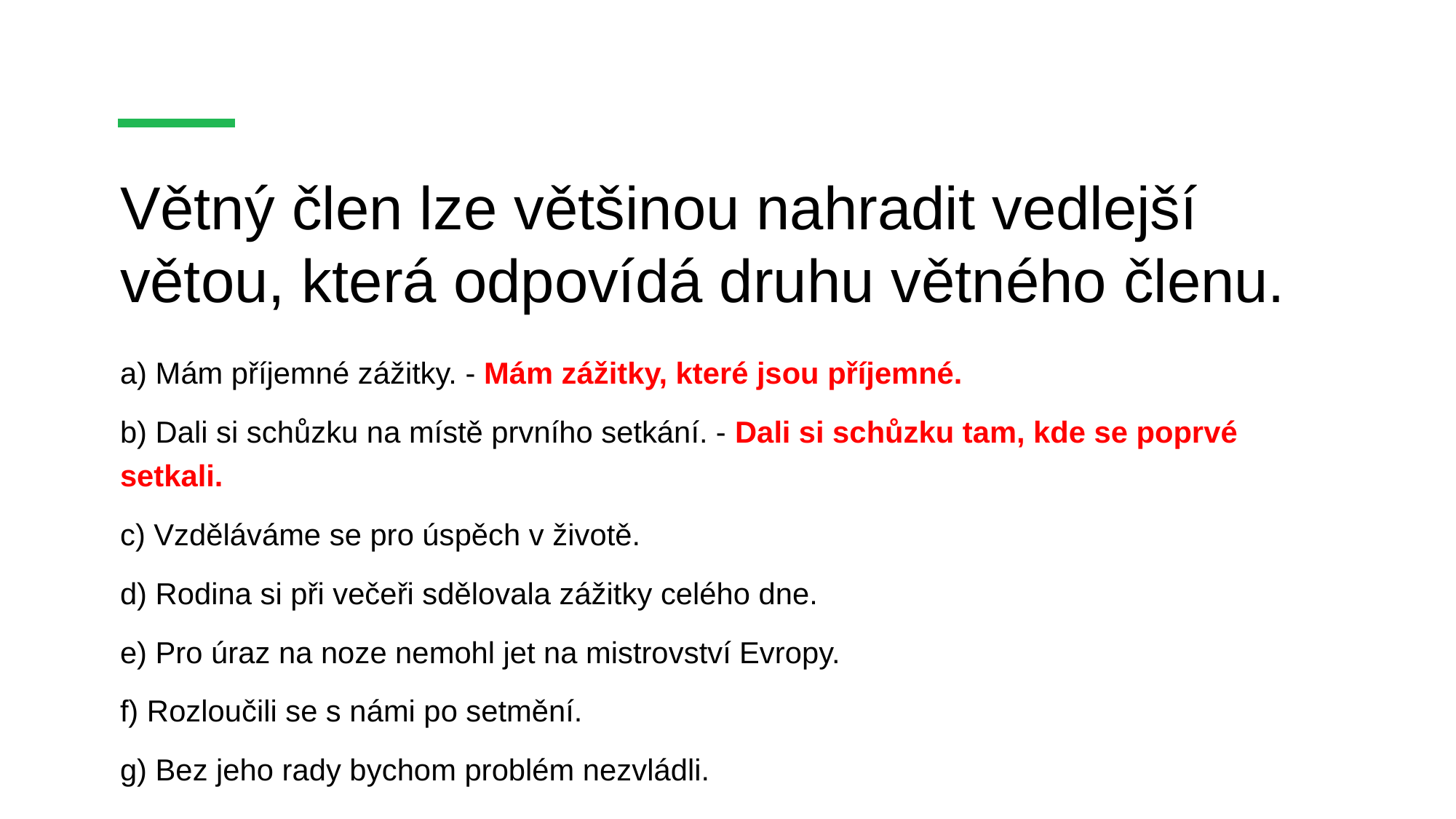

# Větný člen lze většinou nahradit vedlejší větou, která odpovídá druhu větného členu.
a) Mám příjemné zážitky. - Mám zážitky, které jsou příjemné.
b) Dali si schůzku na místě prvního setkání. - Dali si schůzku tam, kde se poprvé setkali.
c) Vzděláváme se pro úspěch v životě.
d) Rodina si při večeři sdělovala zážitky celého dne.
e) Pro úraz na noze nemohl jet na mistrovství Evropy.
f) Rozloučili se s námi po setmění.
g) Bez jeho rady bychom problém nezvládli.